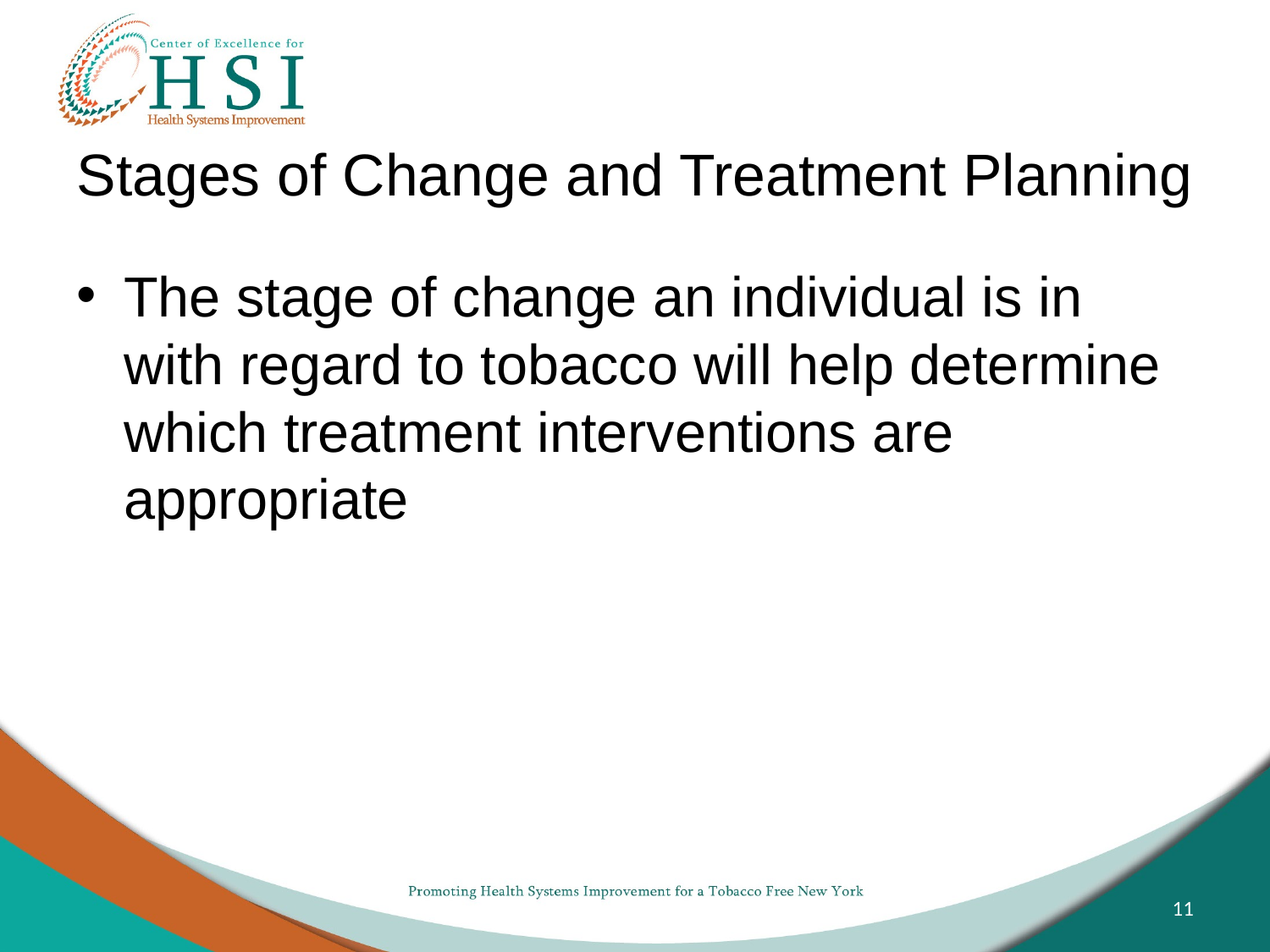

# Stages of Change and Treatment Planning
The stage of change an individual is in with regard to tobacco will help determine which treatment interventions are appropriate

11